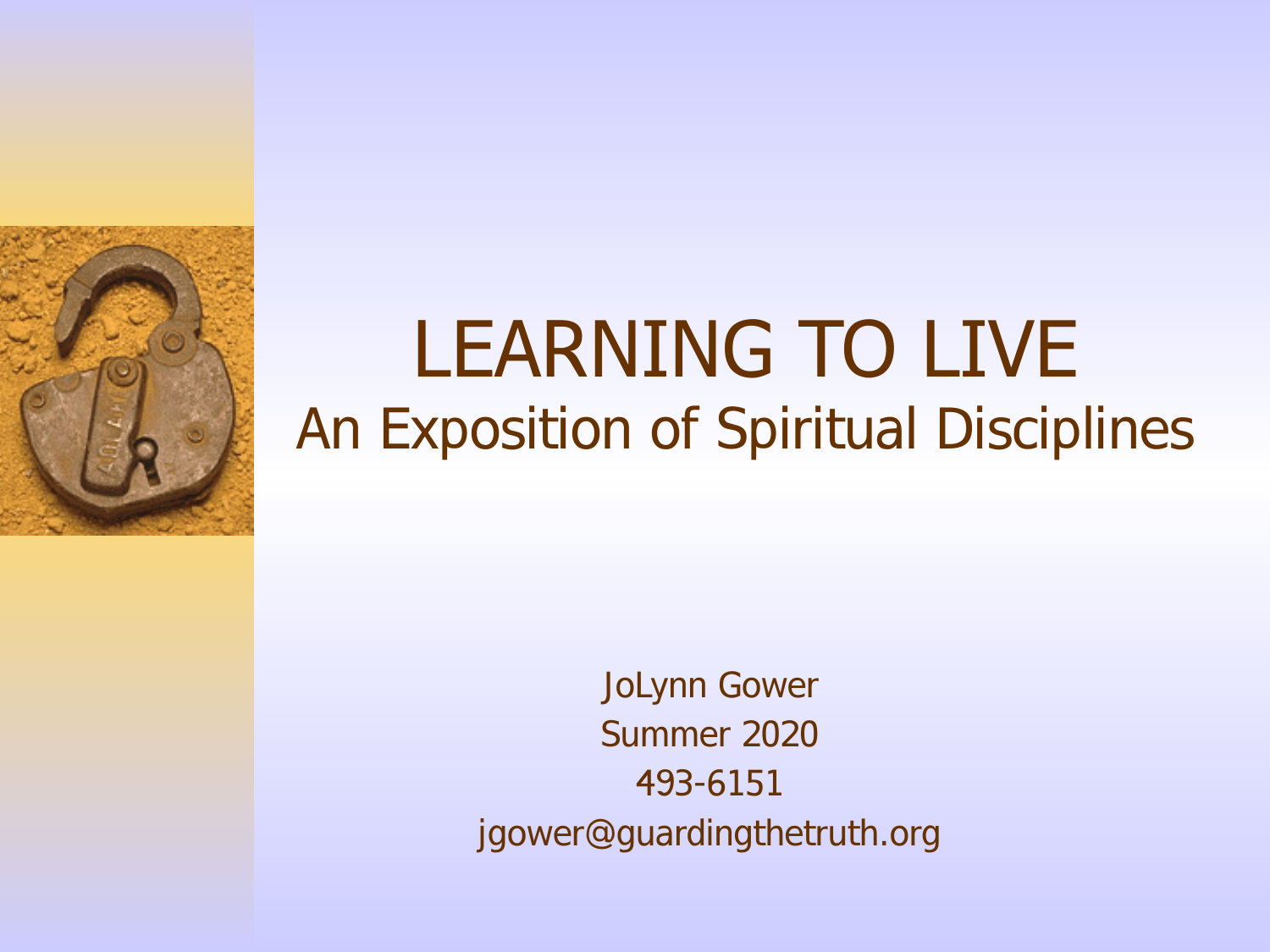

# LEARNING TO LIVE An Exposition of Spiritual Disciplines
JoLynn Gower
Summer 2020
493-6151
jgower@guardingthetruth.org